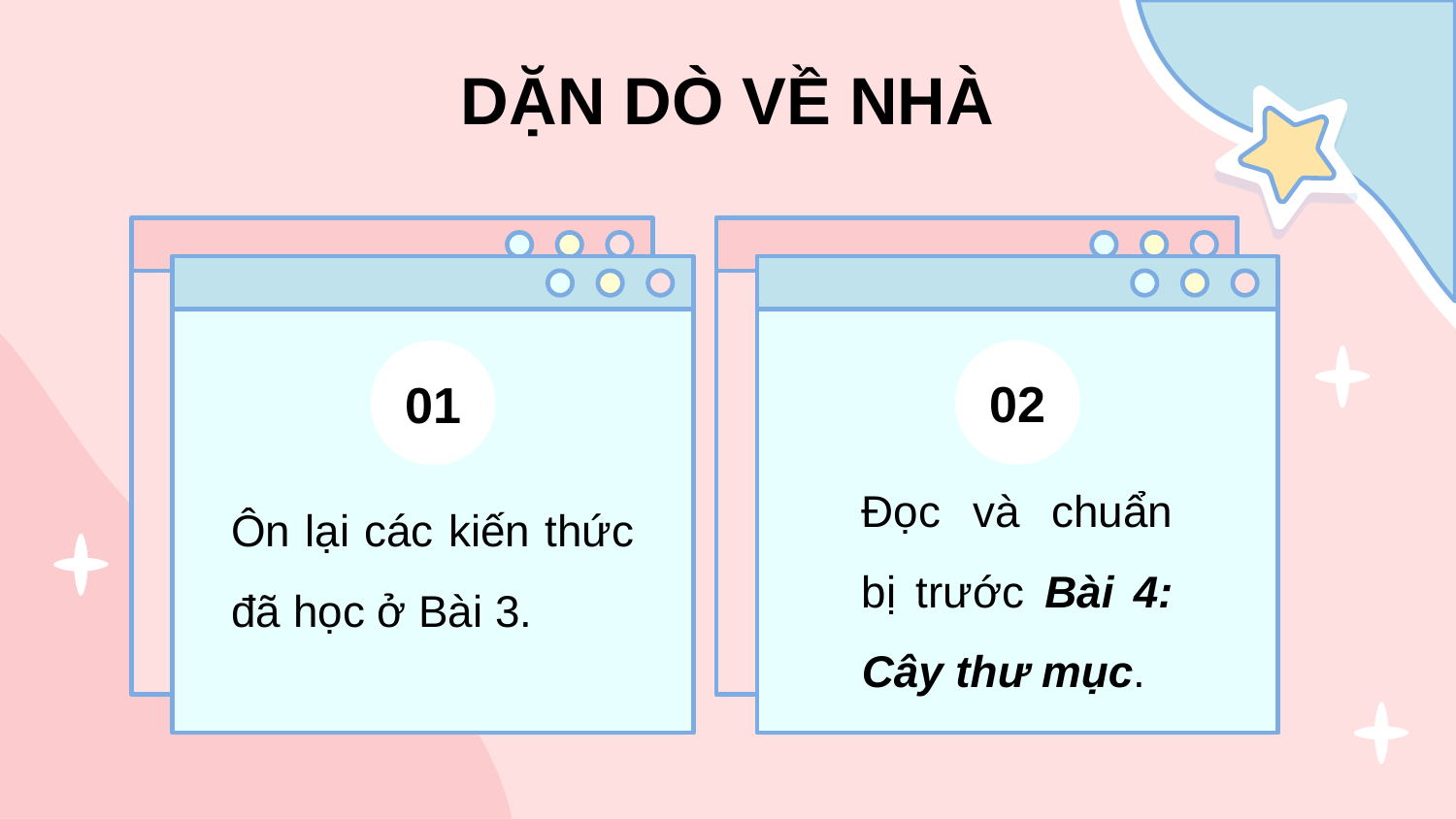

DẶN DÒ VỀ NHÀ

02
01

Đọc và chuẩn bị trước Bài 4: Cây thư mục.
Ôn lại các kiến thức đã học ở Bài 3.